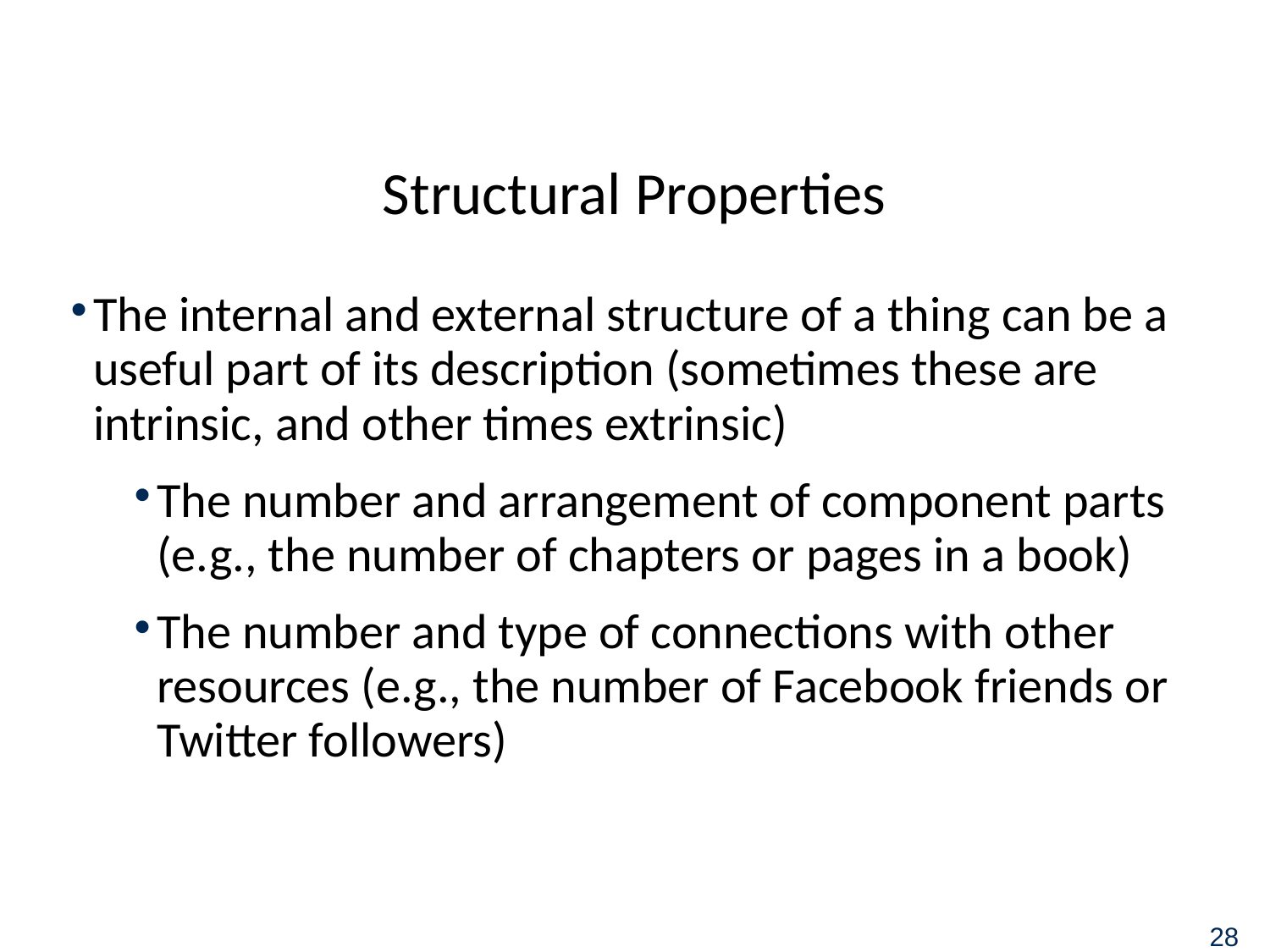

# Structural Properties
The internal and external structure of a thing can be a useful part of its description (sometimes these are intrinsic, and other times extrinsic)
The number and arrangement of component parts (e.g., the number of chapters or pages in a book)
The number and type of connections with other resources (e.g., the number of Facebook friends or Twitter followers)

28